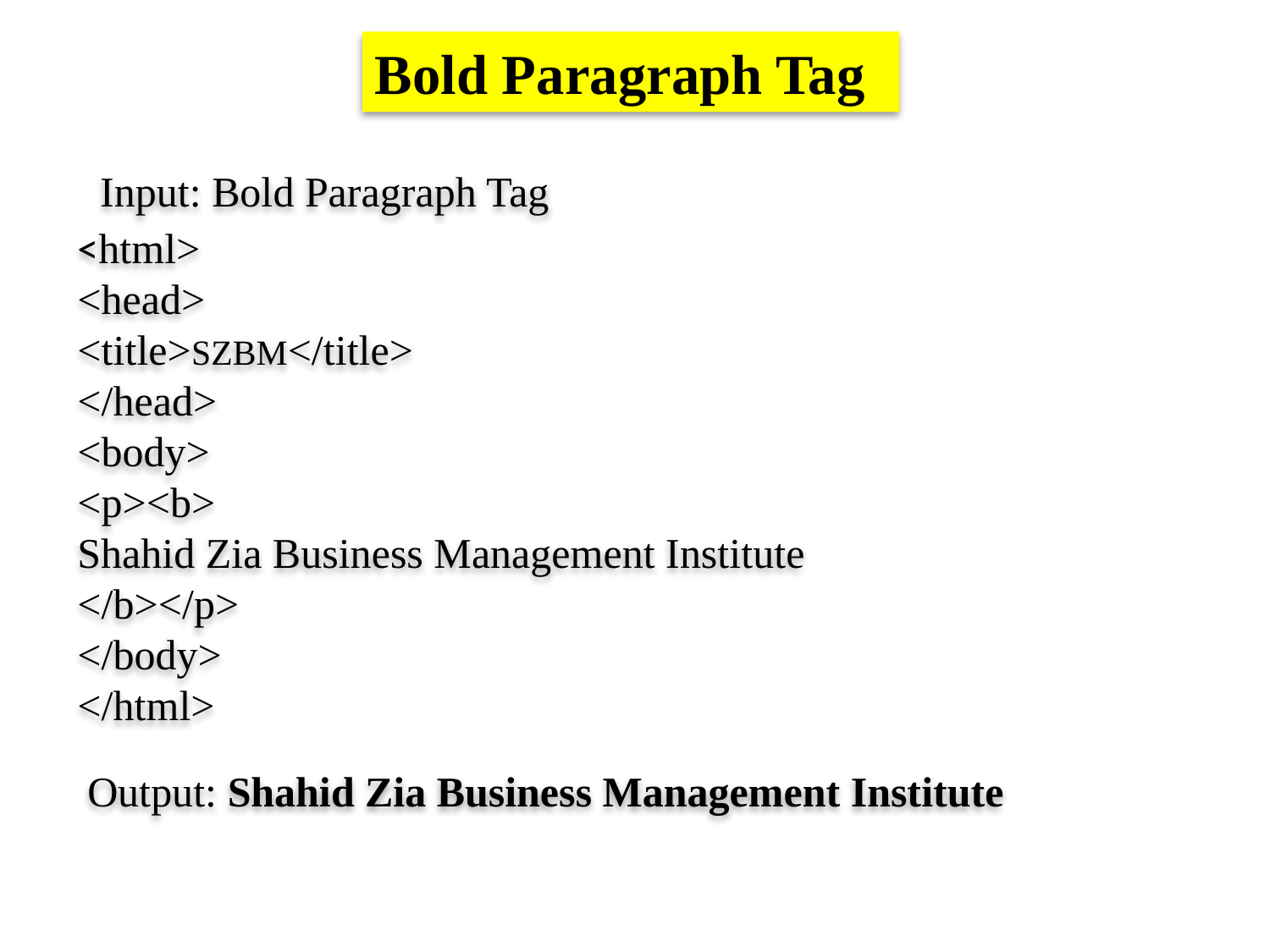

Bold Paragraph Tag
Input: Bold Paragraph Tag
<html>
<head>
<title>SZBM</title>
</head>
<body>
<p><b>
Shahid Zia Business Management Institute
</b></p>
</body>
</html>
Output: Shahid Zia Business Management Institute